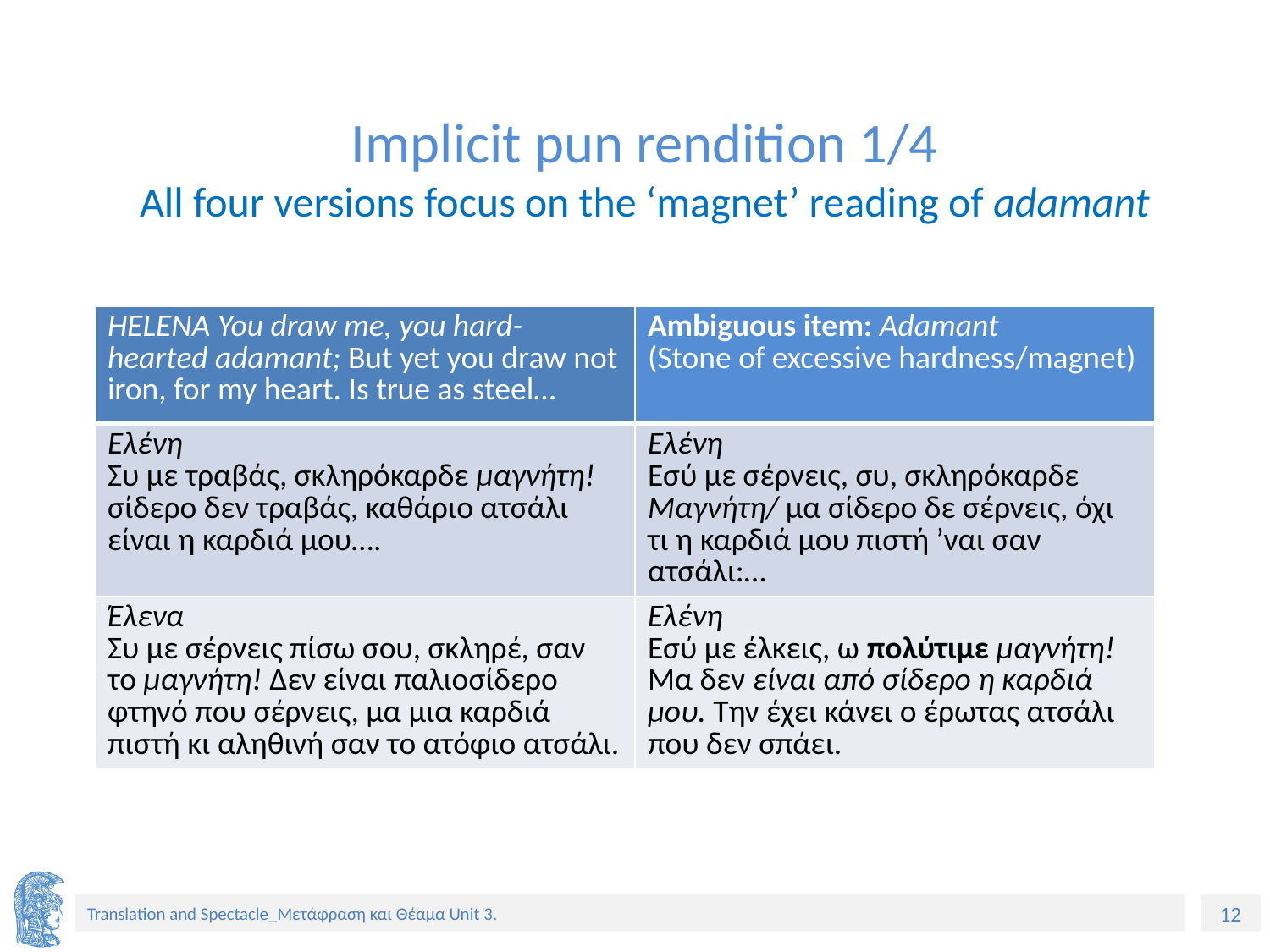

# Implicit pun rendition 1/4 All four versions focus on the ‘magnet’ reading of adamant
| HELENA You draw me, you hard-hearted adamant; But yet you draw not iron, for my heart. Is true as steel… | Ambiguous item: Adamant (Stone of excessive hardness/magnet) |
| --- | --- |
| Ελένη Συ με τραβάς, σκληρόκαρδε μαγνήτη! σίδερο δεν τραβάς, καθάριο ατσάλι είναι η καρδιά μου…. | Ελένη Eσύ με σέρνεις, συ, σκληρόκαρδε Μαγνήτη/ μα σίδερο δε σέρνεις, όχι τι η καρδιά μου πιστή ’ναι σαν ατσάλι:… |
| Έλενα Συ με σέρνεις πίσω σου, σκληρέ, σαν το μαγνήτη! Δεν είναι παλιοσίδερο φτηνό που σέρνεις, μα μια καρδιά πιστή κι αληθινή σαν το ατόφιο ατσάλι. | Ελένη Εσύ με έλκεις, ω πολύτιμε μαγνήτη! Μα δεν είναι από σίδερο η καρδιά μου. Την έχει κάνει ο έρωτας ατσάλι που δεν σπάει. |